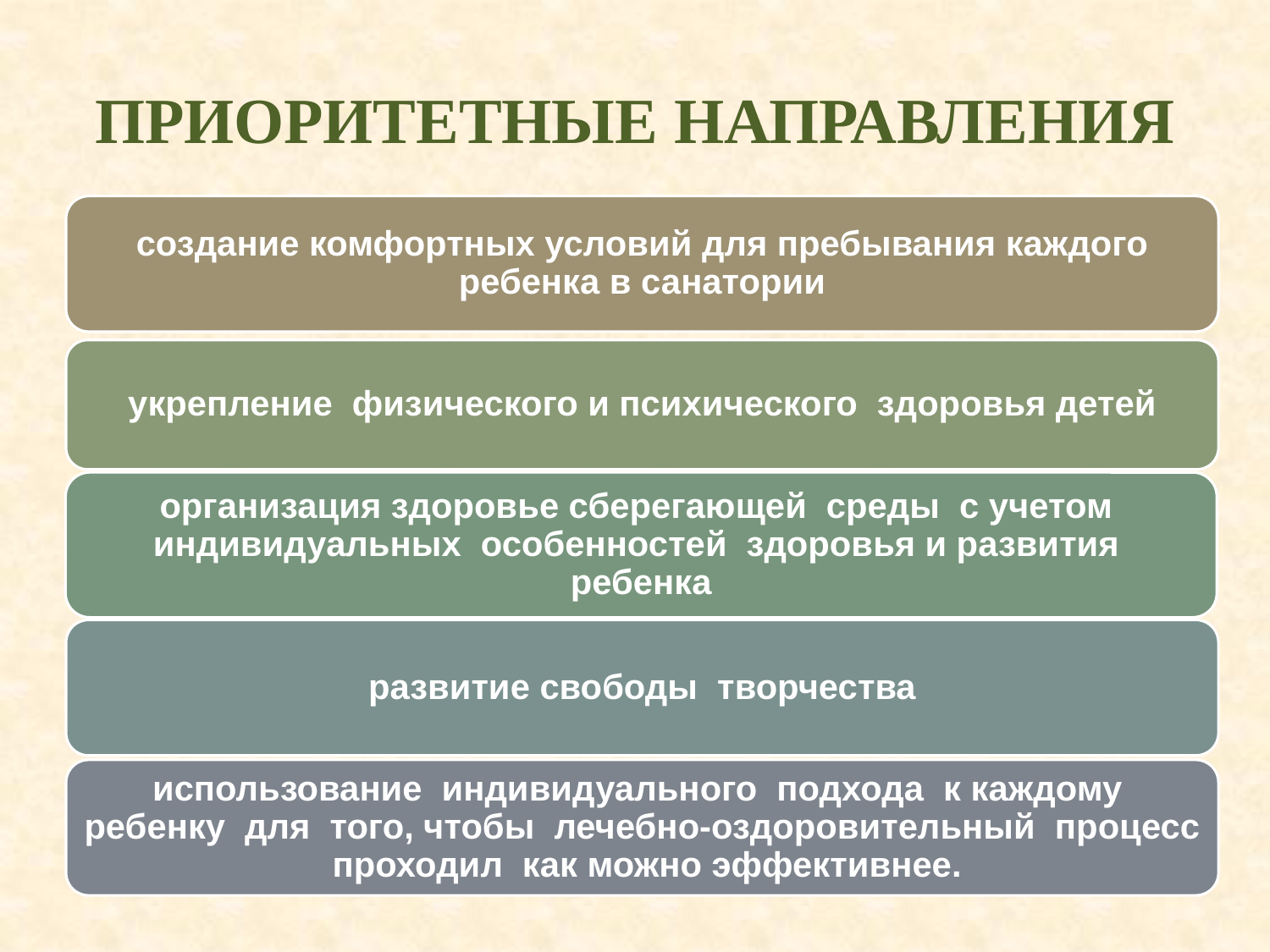

# ПРИОРИТЕТНЫЕ НАПРАВЛЕНИЯ
создание комфортных условий для пребывания каждого ребенка в санатории
укрепление  физического и психического  здоровья детей
организация здоровье сберегающей  среды  с учетом  индивидуальных  особенностей  здоровья и развития  ребенка
развитие свободы  творчества
использование  индивидуального  подхода  к каждому  ребенку  для  того, чтобы  лечебно-оздоровительный  процесс  проходил  как можно эффективнее.